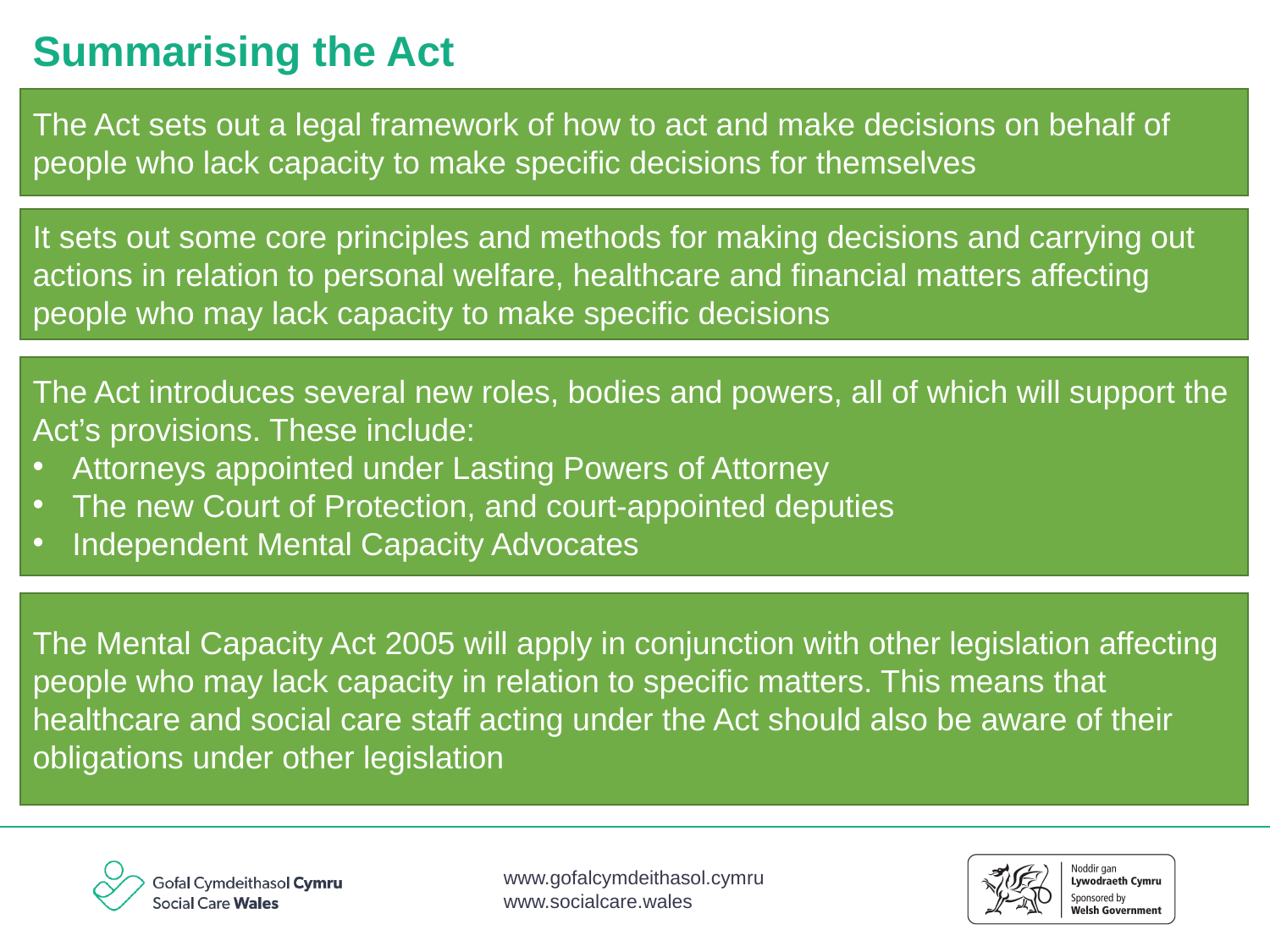

Summarising the Act

The Act sets out a legal framework of how to act and make decisions on behalf of people who lack capacity to make specific decisions for themselves
It sets out some core principles and methods for making decisions and carrying out actions in relation to personal welfare, healthcare and financial matters affecting people who may lack capacity to make specific decisions
The Act introduces several new roles, bodies and powers, all of which will support the Act’s provisions. These include:
Attorneys appointed under Lasting Powers of Attorney
The new Court of Protection, and court-appointed deputies
Independent Mental Capacity Advocates
The Mental Capacity Act 2005 will apply in conjunction with other legislation affecting people who may lack capacity in relation to specific matters. This means that healthcare and social care staff acting under the Act should also be aware of their obligations under other legislation